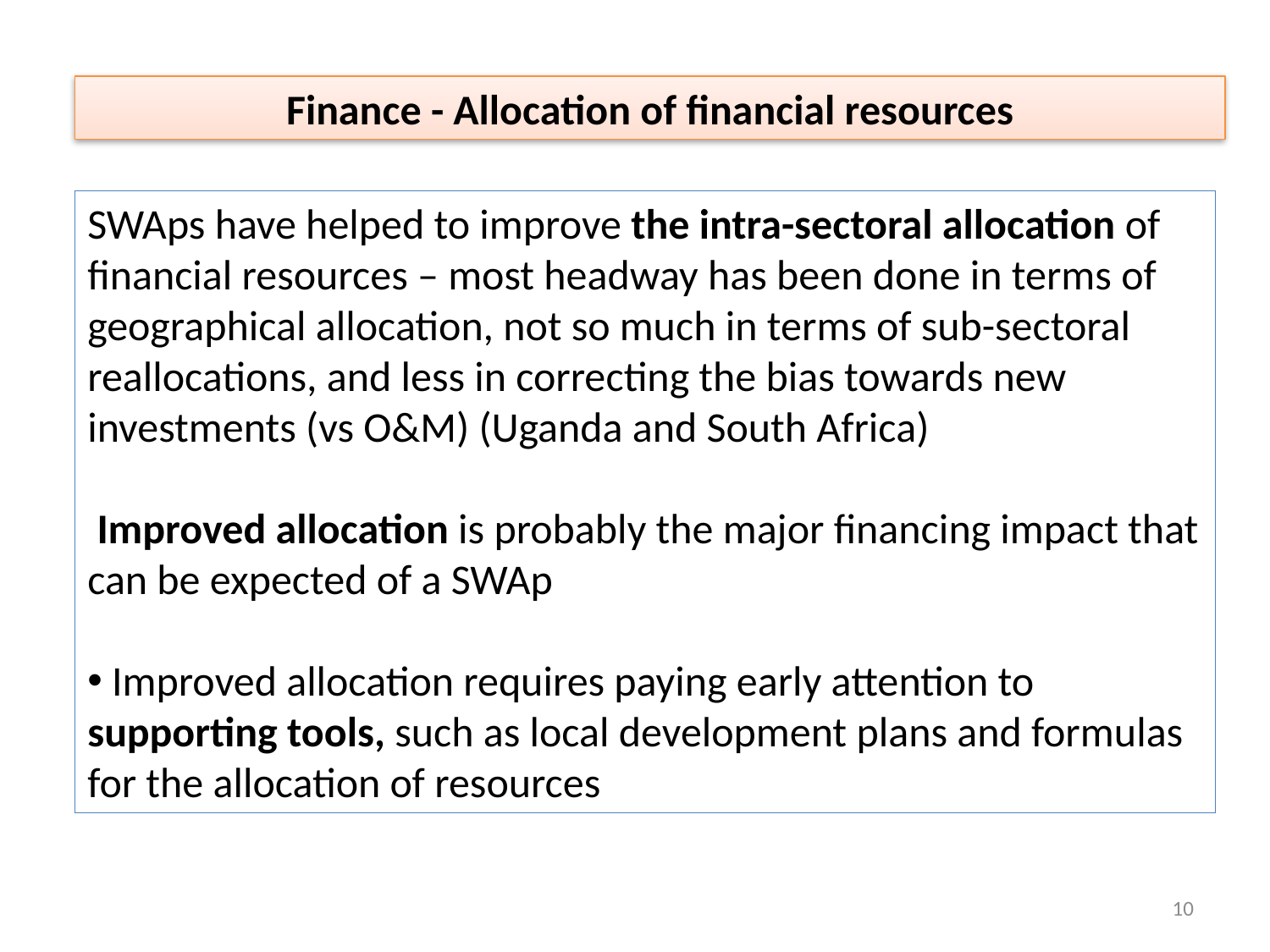

Finance - Allocation of financial resources
SWAps have helped to improve the intra-sectoral allocation of financial resources – most headway has been done in terms of geographical allocation, not so much in terms of sub-sectoral reallocations, and less in correcting the bias towards new investments (vs O&M) (Uganda and South Africa)

 Improved allocation is probably the major financing impact that can be expected of a SWAp

 Improved allocation requires paying early attention to supporting tools, such as local development plans and formulas for the allocation of resources
10